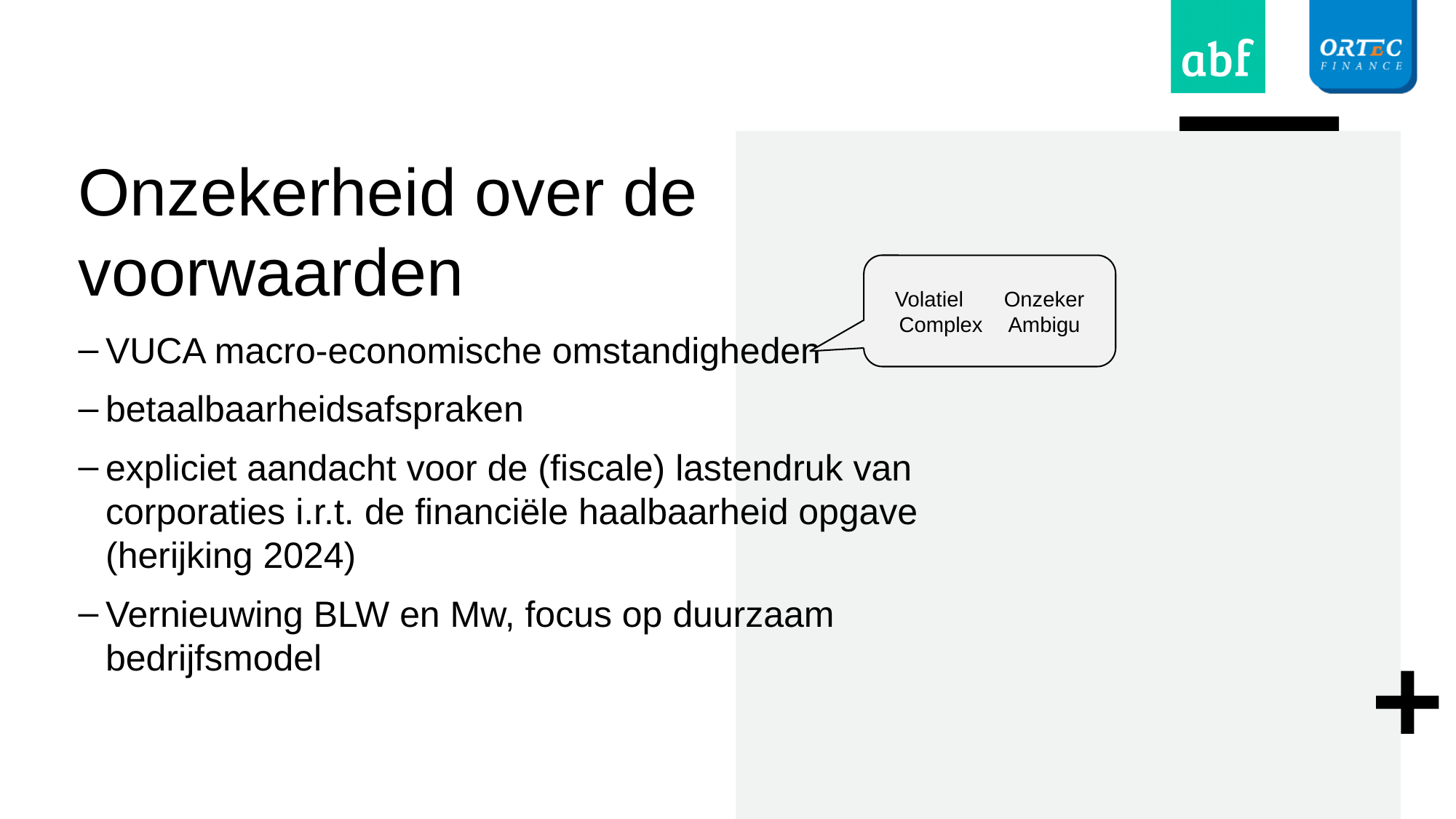

# Onzekerheid over de voorwaarden
Volatiel	Onzeker
Complex 	Ambigu
VUCA macro-economische omstandigheden
betaalbaarheidsafspraken
expliciet aandacht voor de (fiscale) lastendruk van corporaties i.r.t. de financiële haalbaarheid opgave (herijking 2024)
Vernieuwing BLW en Mw, focus op duurzaam bedrijfsmodel